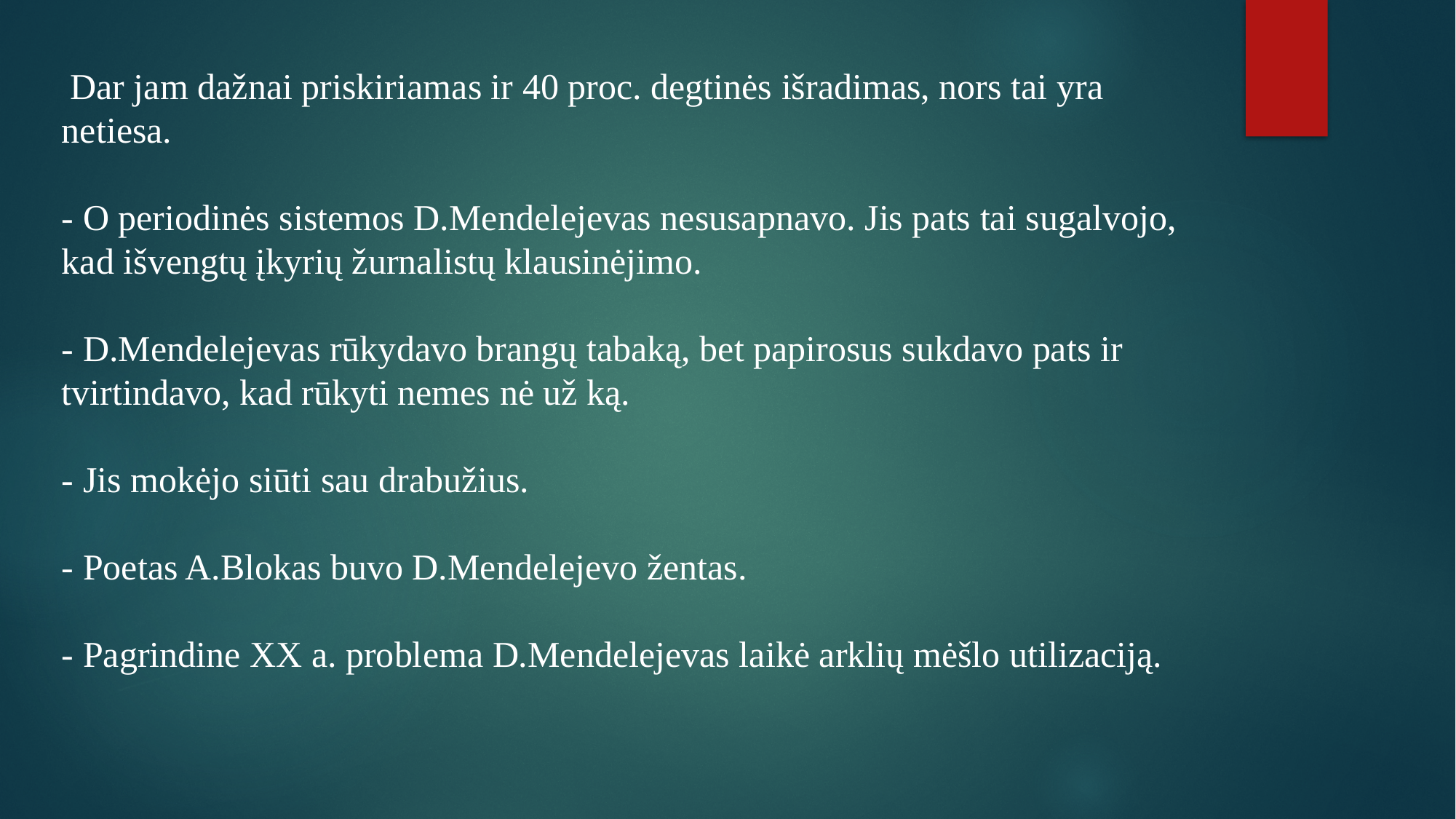

Dar jam dažnai priskiriamas ir 40 proc. degtinės išradimas, nors tai yra netiesa.
- O periodinės sistemos D.Mendelejevas nesusapnavo. Jis pats tai sugalvojo, kad išvengtų įkyrių žurnalistų klausinėjimo.
- D.Mendelejevas rūkydavo brangų tabaką, bet papirosus sukdavo pats ir tvirtindavo, kad rūkyti nemes nė už ką.
- Jis mokėjo siūti sau drabužius.
- Poetas A.Blokas buvo D.Mendelejevo žentas.
- Pagrindine XX a. problema D.Mendelejevas laikė arklių mėšlo utilizaciją.